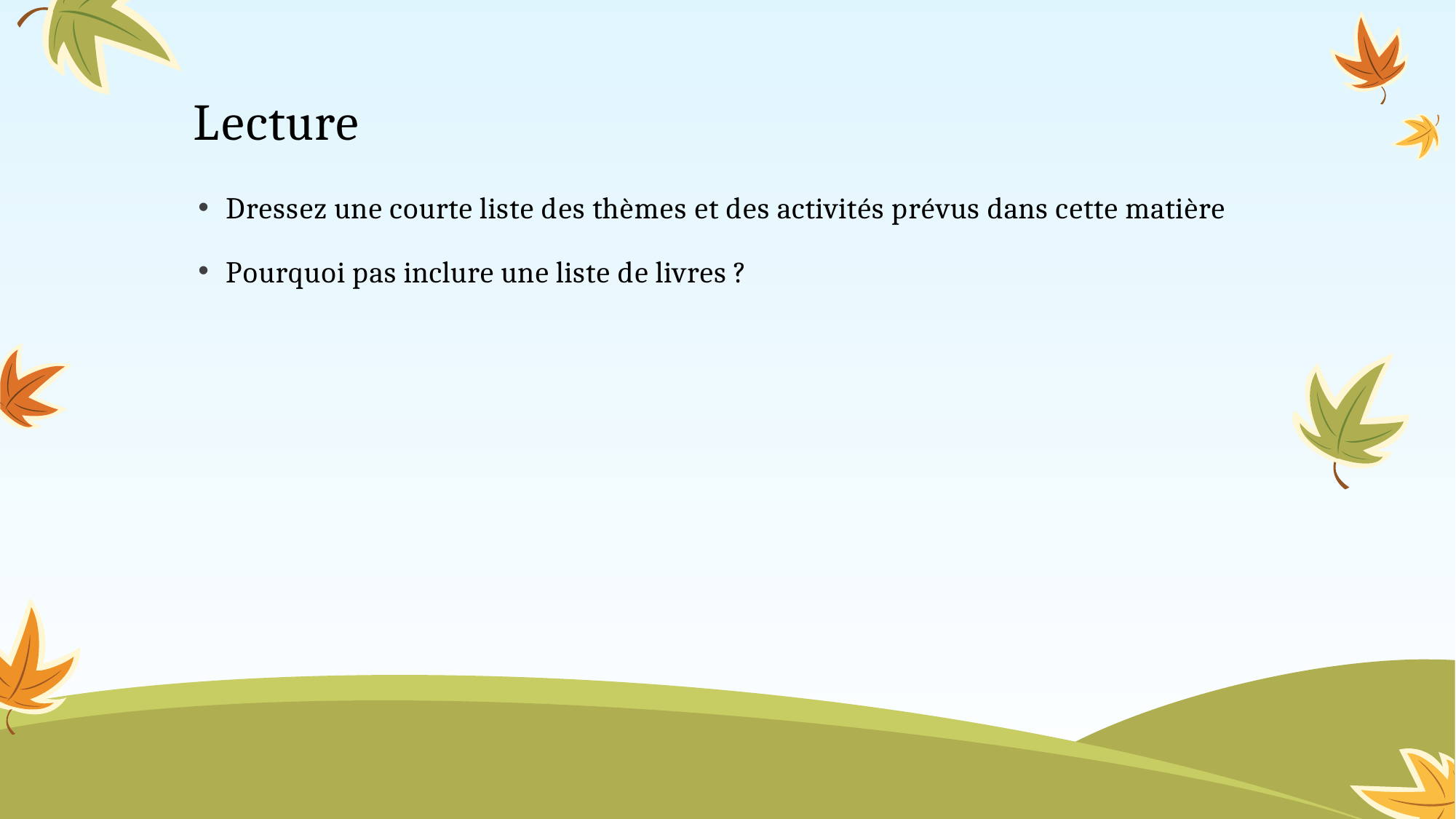

# Lecture
Dressez une courte liste des thèmes et des activités prévus dans cette matière
Pourquoi pas inclure une liste de livres ?